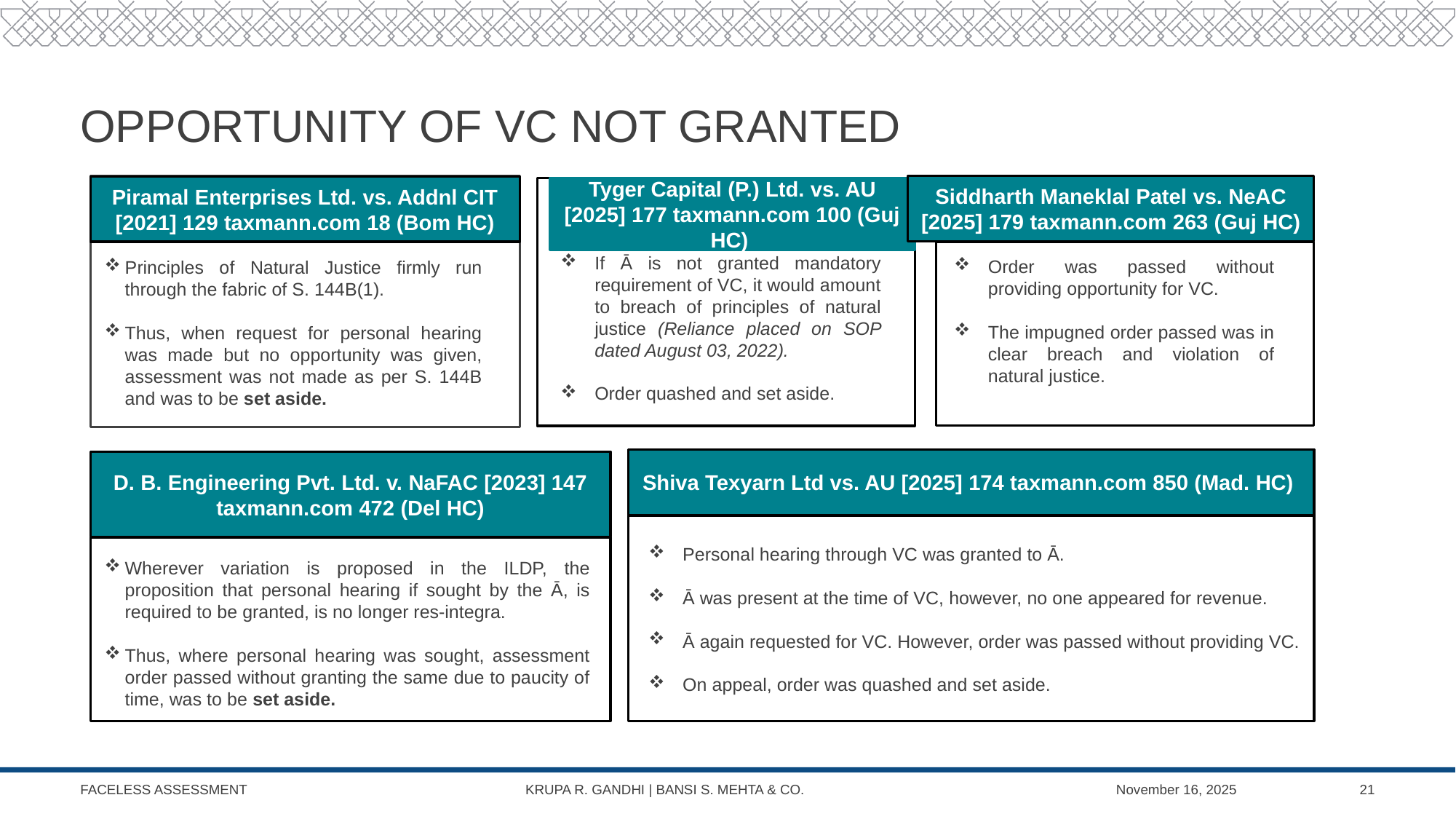

# Opportunity of VC not granted
Siddharth Maneklal Patel vs. NeAC [2025] 179 taxmann.com 263 (Guj HC)

Order was passed without providing opportunity for VC.

The impugned order passed was in clear breach and violation of natural justice.

Piramal Enterprises Ltd. vs. Addnl CIT [2021] 129 taxmann.com 18 (Bom HC)
Tyger Capital (P.) Ltd. vs. AU [2025] 177 taxmann.com 100 (Guj HC)

If Ā is not granted mandatory requirement of VC, it would amount to breach of principles of natural justice (Reliance placed on SOP dated August 03, 2022).

Order quashed and set aside.
Principles of Natural Justice firmly run through the fabric of S. 144B(1).

Thus, when request for personal hearing was made but no opportunity was given, assessment was not made as per S. 144B and was to be set aside.
Shiva Texyarn Ltd vs. AU [2025] 174 taxmann.com 850 (Mad. HC)
D. B. Engineering Pvt. Ltd. v. NaFAC [2023] 147 taxmann.com 472 (Del HC)

Personal hearing through VC was granted to Ā.

Ā was present at the time of VC, however, no one appeared for revenue.

Ā again requested for VC. However, order was passed without providing VC.

On appeal, order was quashed and set aside.

Wherever variation is proposed in the ILDP, the proposition that personal hearing if sought by the Ā, is required to be granted, is no longer res-integra.

Thus, where personal hearing was sought, assessment order passed without granting the same due to paucity of time, was to be set aside.
FACELESS ASSESSMENT                                                                         KRUPA R. GANDHI | BANSI S. MEHTA & CO.
November 16, 2025
21